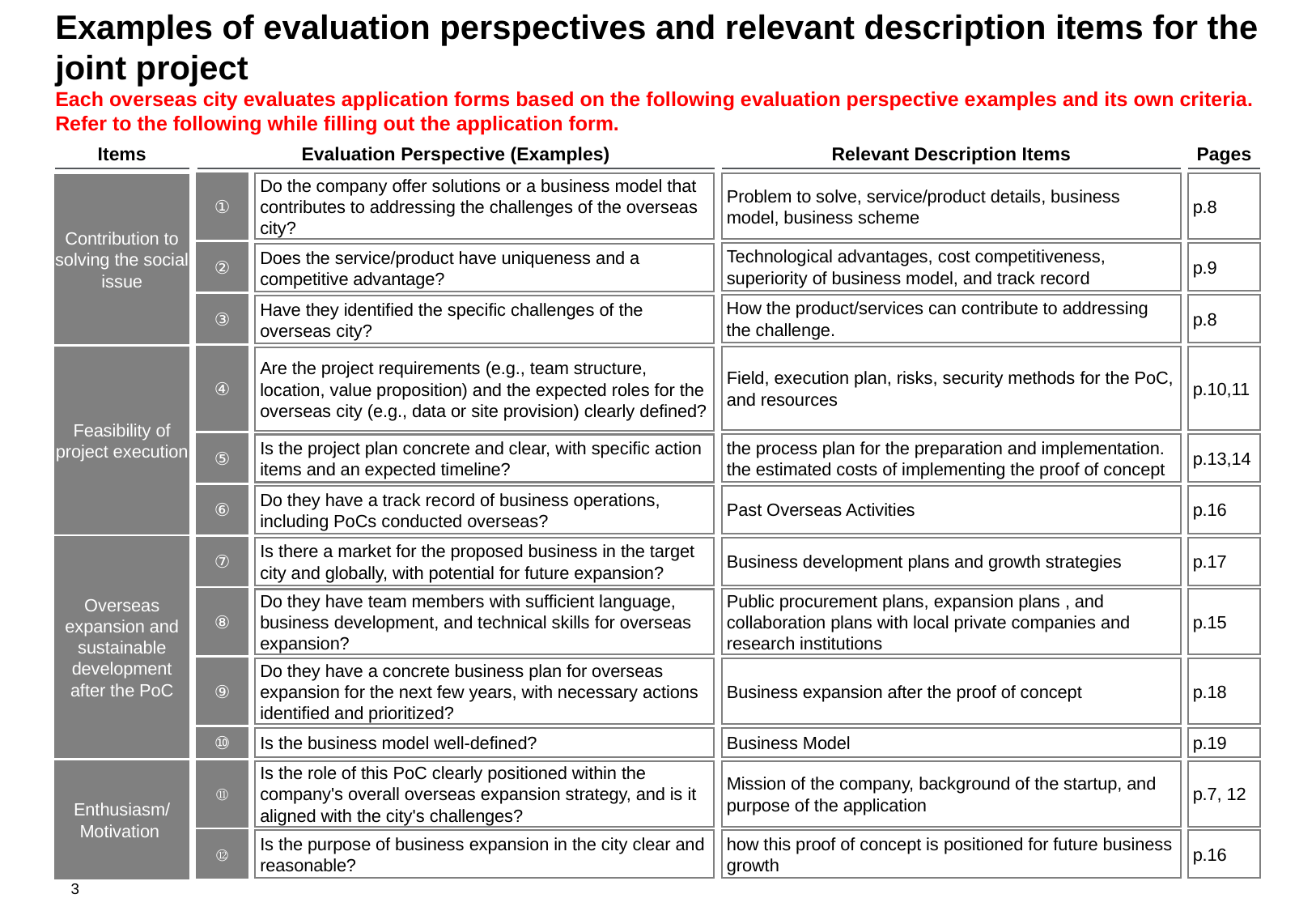

# Examples of evaluation perspectives and relevant description items for the joint project Each overseas city evaluates application forms based on the following evaluation perspective examples and its own criteria. Refer to the following while filling out the application form.
Items
Evaluation Perspective (Examples)
Relevant Description Items
Pages
①
Do the company offer solutions or a business model that contributes to addressing the challenges of the overseas city?
Problem to solve, service/product details, business model, business scheme
p.8
Contribution to solving the social issue
②
Technological advantages, cost competitiveness, superiority of business model, and track record
p.9
Does the service/product have uniqueness and a competitive advantage?
③
How the product/services can contribute to addressing the challenge.
p.8
Have they identified the specific challenges of the overseas city?
④
Field, execution plan, risks, security methods for the PoC, and resources​
p.10,11
Feasibility of project execution
Are the project requirements (e.g., team structure, location, value proposition) and the expected roles for the overseas city (e.g., data or site provision) clearly defined?
⑤
the process plan for the preparation and implementation. the estimated costs of implementing the proof of concept
p.13,14
Is the project plan concrete and clear, with specific action items and an expected timeline?
⑥
Past Overseas Activities
p.16
Do they have a track record of business operations, including PoCs conducted overseas?
Overseas expansion and sustainable development after the PoC
⑦
Business development plans and growth strategies
p.17
Is there a market for the proposed business in the target city and globally, with potential for future expansion?
⑧
Public procurement plans, expansion plans , and collaboration plans with local private companies and research institutions
p.15
Do they have team members with sufficient language, business development, and technical skills for overseas expansion?
⑨
Business expansion after the proof of concept
p.18
Do they have a concrete business plan for overseas expansion for the next few years, with necessary actions identified and prioritized?
⑩
Business Model
p.19
Is the business model well-defined?
Enthusiasm/ Motivation
⑪
Mission of the company, background of the startup, and purpose of the application
p.7, 12
Is the role of this PoC clearly positioned within the company's overall overseas expansion strategy, and is it aligned with the city's challenges?
⑫
Is the purpose of business expansion in the city clear and reasonable?
how this proof of concept is positioned for future business growth
p.16
3